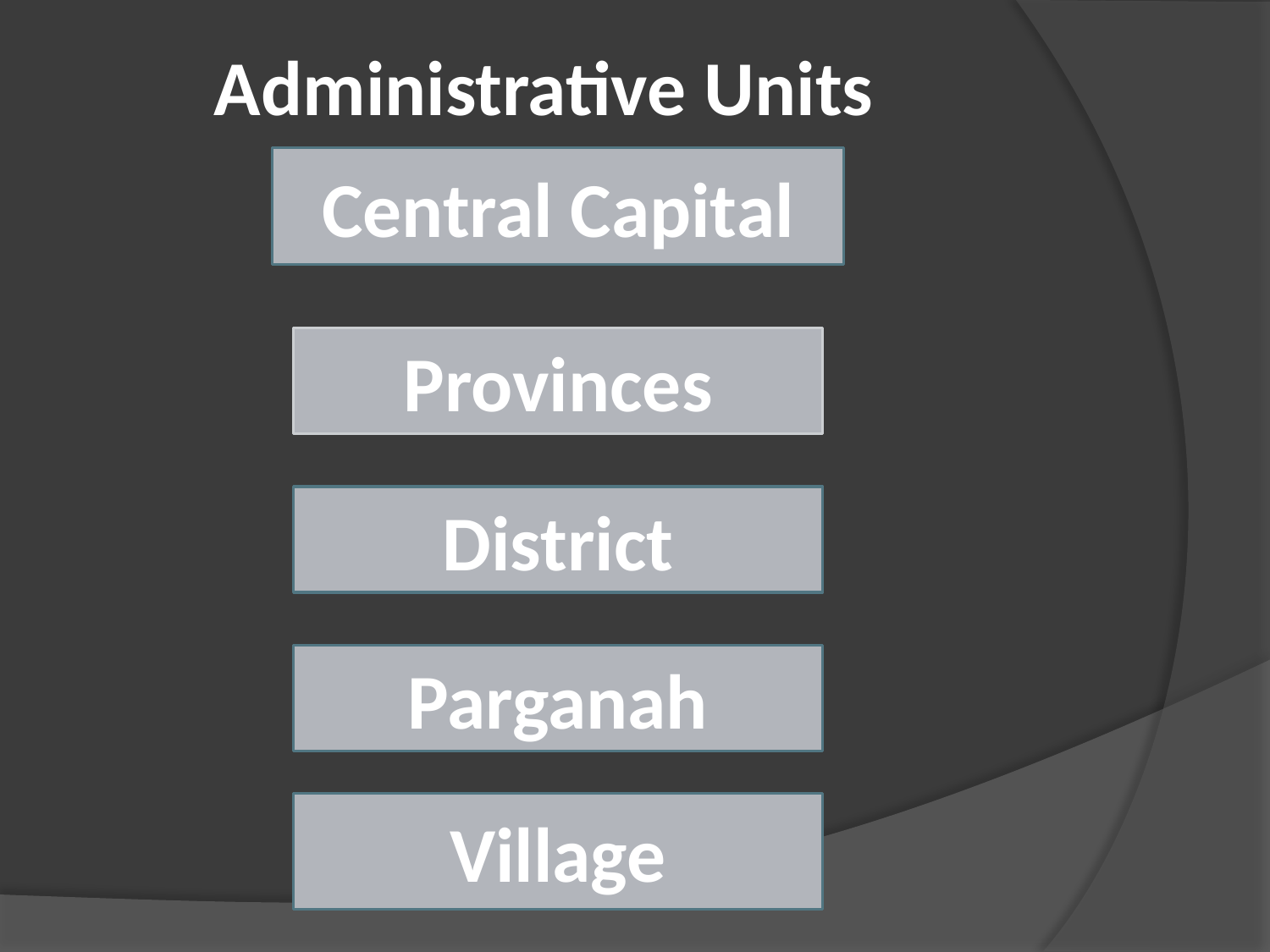

Administrative Units

Central Capital
Provinces
District
Parganah
Village